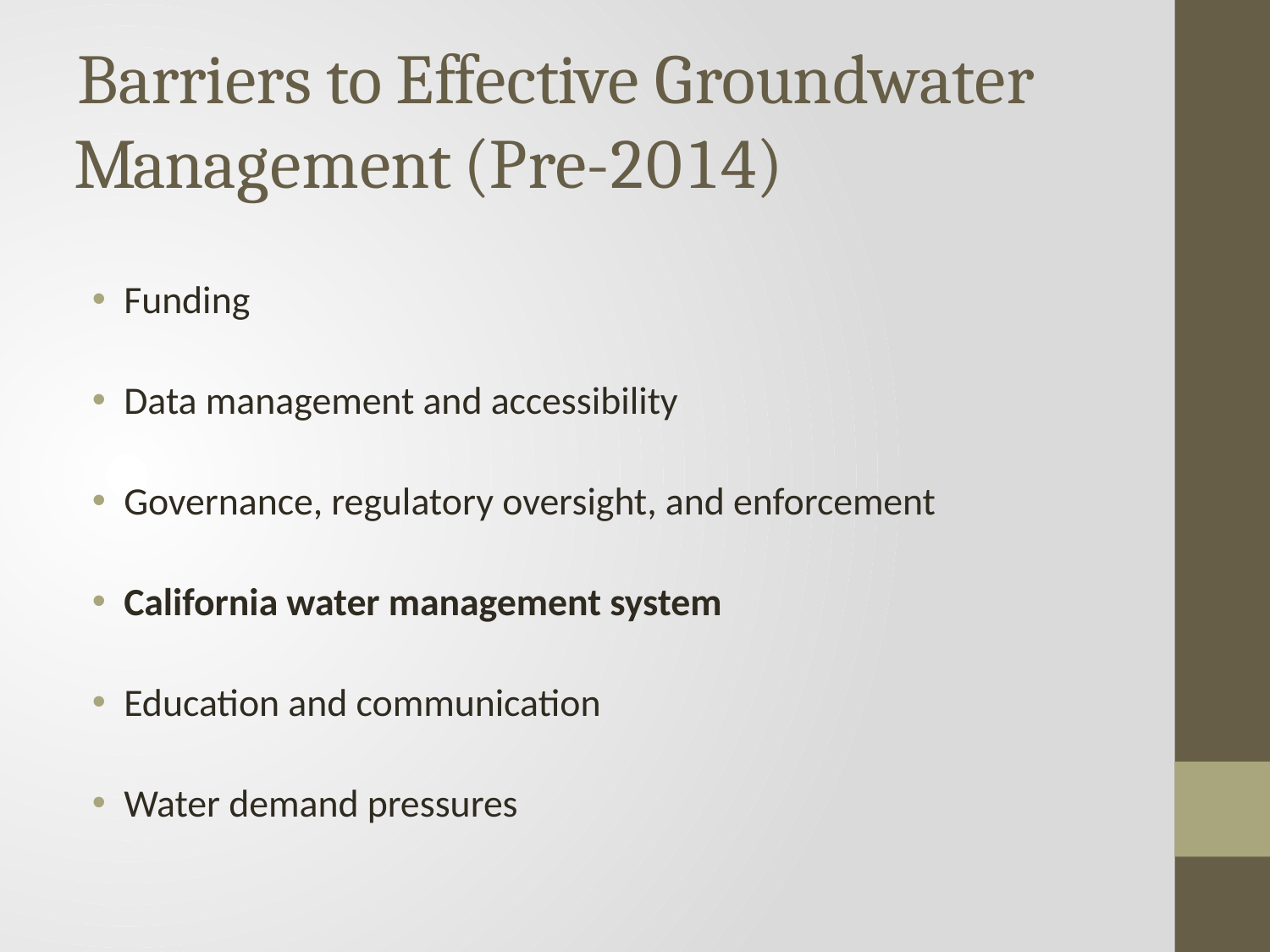

# Barriers to Effective Groundwater Management (Pre-2014)
Funding
Data management and accessibility
Governance, regulatory oversight, and enforcement
California water management system
Education and communication
Water demand pressures